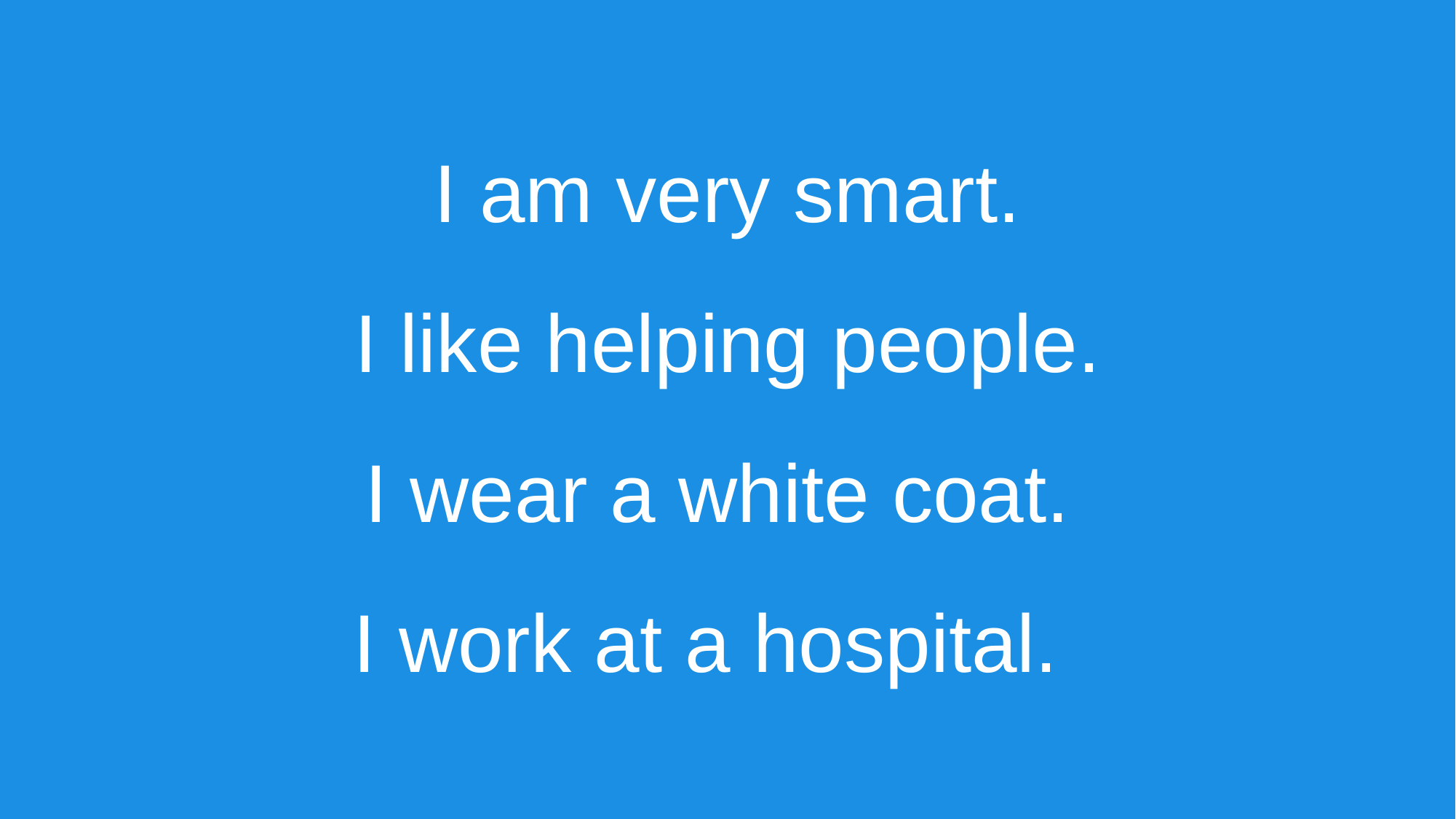

I am very smart.
I like helping people.
I wear a white coat.
I work at a hospital.